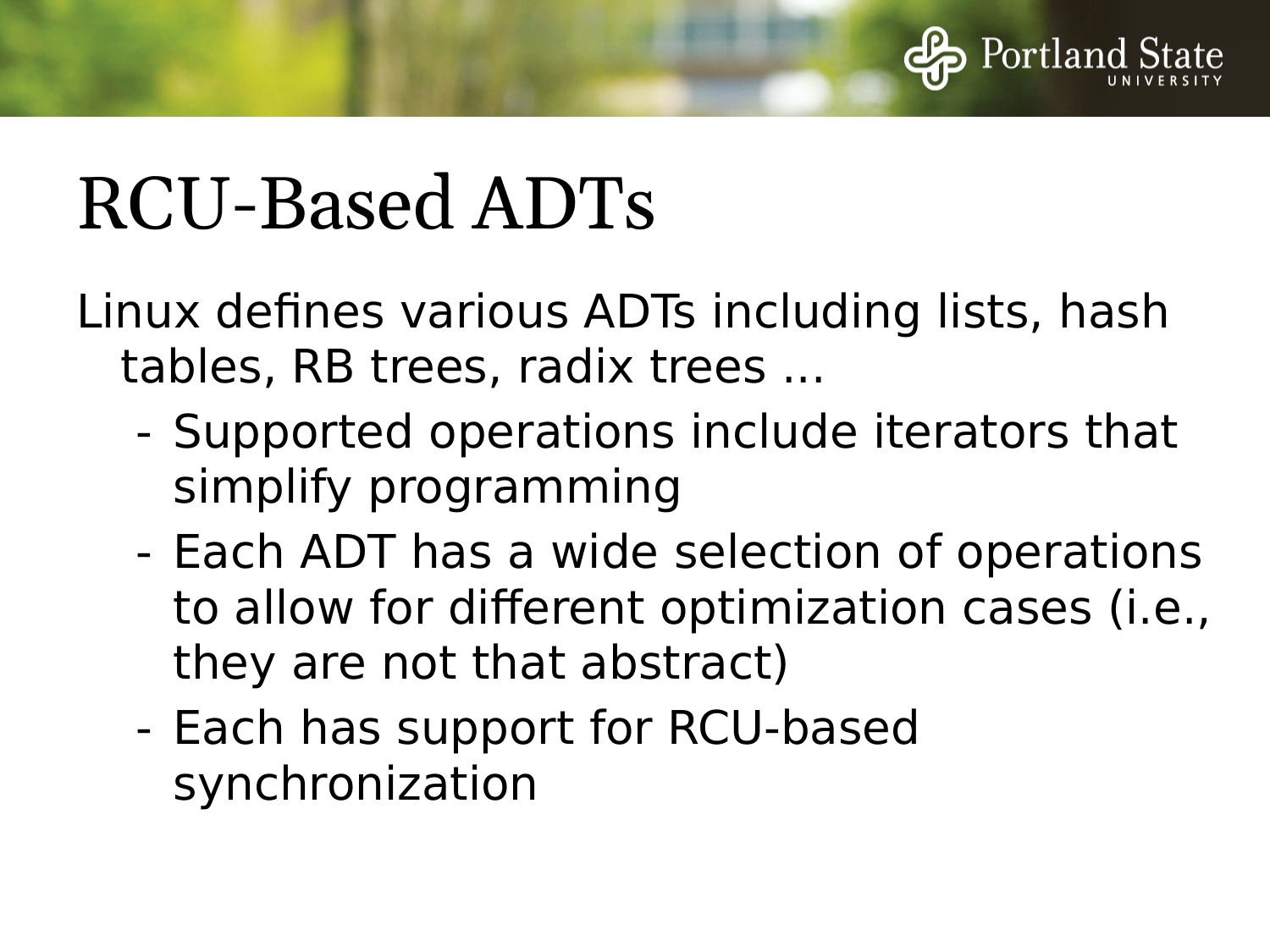

# RCU-Based ADTs
Linux defines various ADTs including lists, hash tables, RB trees, radix trees ...
-	Supported operations include iterators that simplify programming
-	Each ADT has a wide selection of operations to allow for different optimization cases (i.e., they are not that abstract)
-	Each has support for RCU-based synchronization